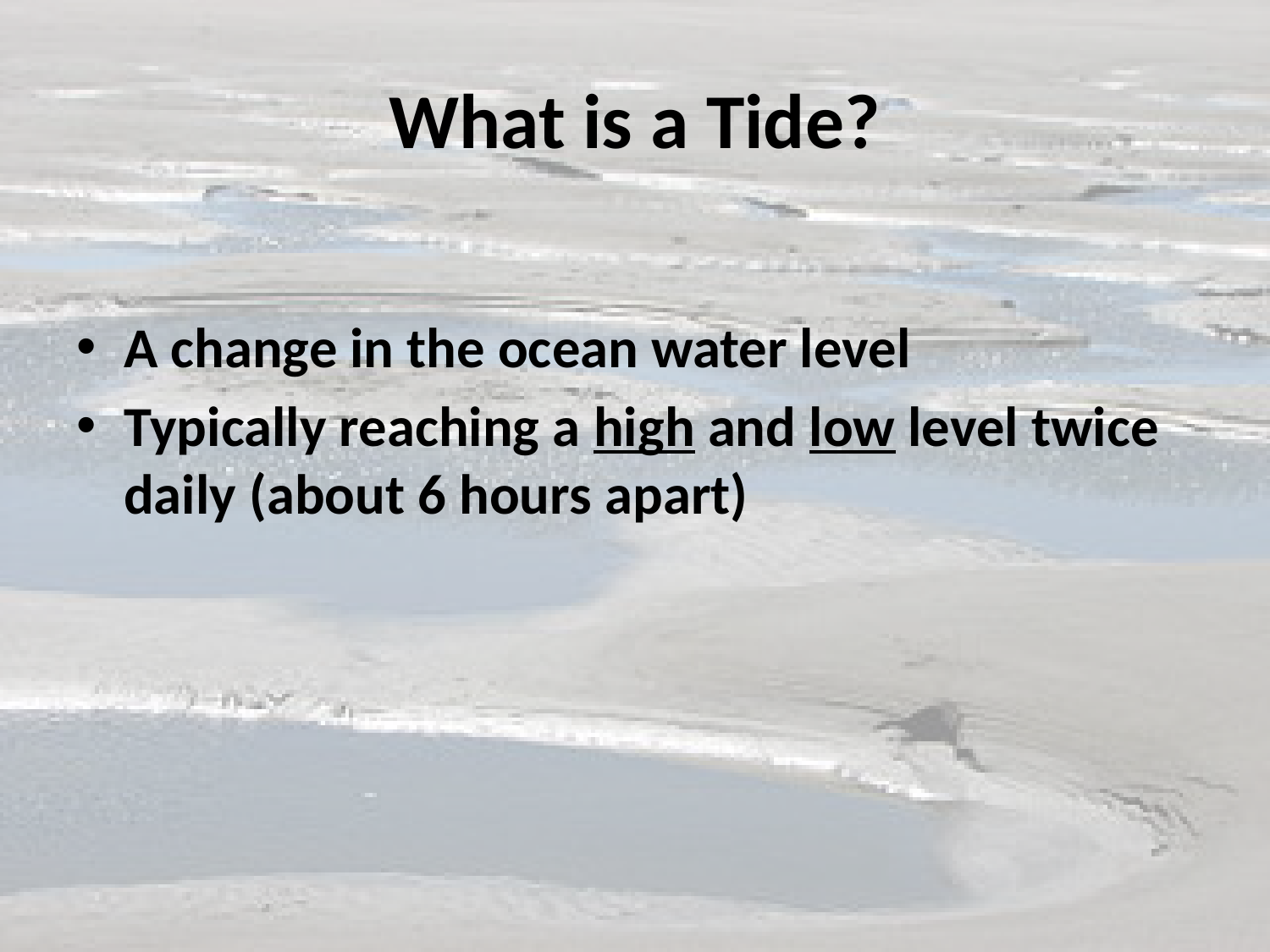

# What is a Tide?
A change in the ocean water level
Typically reaching a high and low level twice daily (about 6 hours apart)